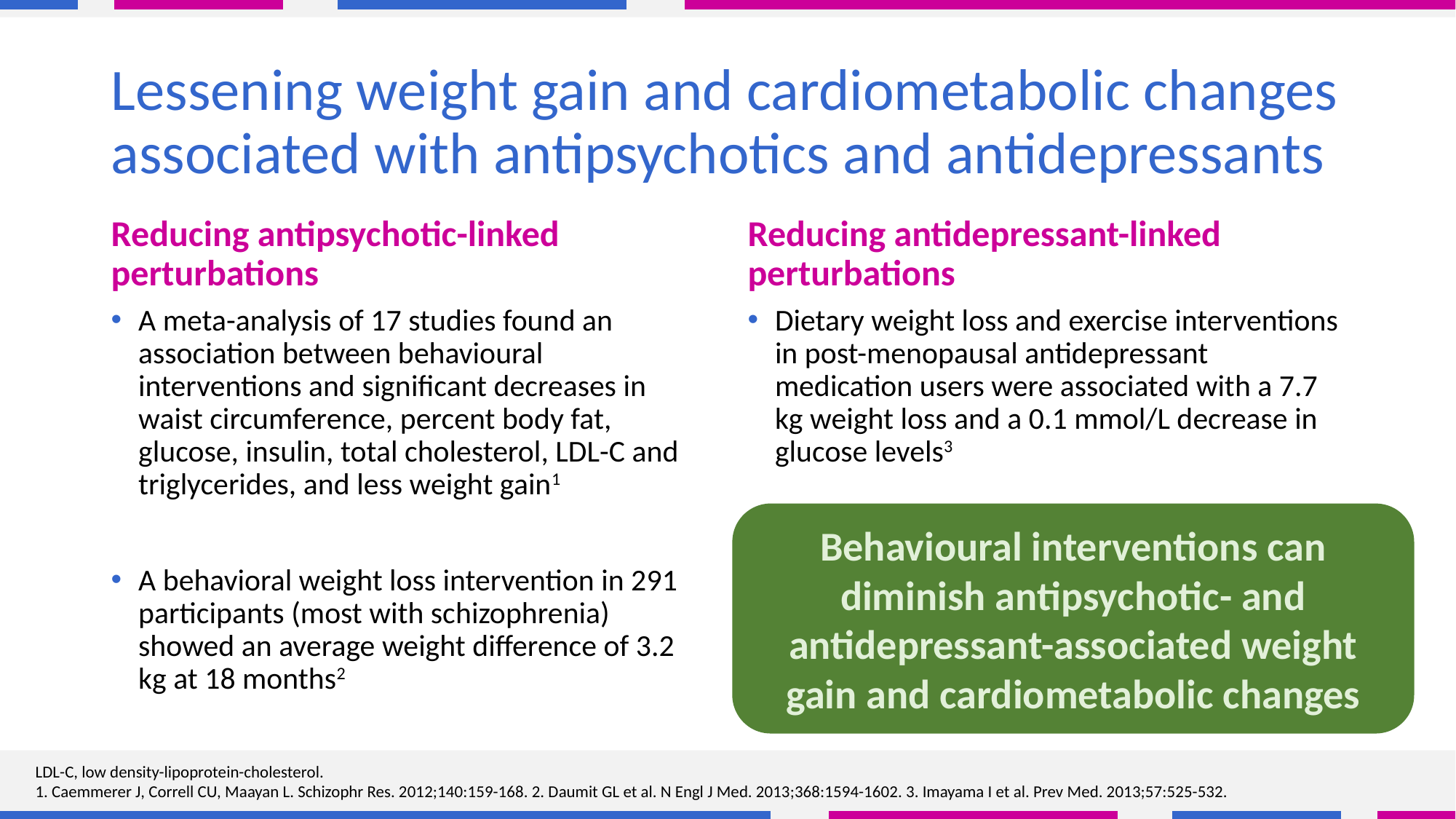

# Lessening weight gain and cardiometabolic changes associated with antipsychotics and antidepressants
Reducing antipsychotic-linked perturbations
Reducing antidepressant-linked perturbations
A meta-analysis of 17 studies found an association between behavioural interventions and significant decreases in waist circumference, percent body fat, glucose, insulin, total cholesterol, LDL-C and triglycerides, and less weight gain1

A behavioral weight loss intervention in 291 participants (most with schizophrenia) showed an average weight difference of 3.2 kg at 18 months2
Dietary weight loss and exercise interventions in post-menopausal antidepressant medication users were associated with a 7.7 kg weight loss and a 0.1 mmol/L decrease in glucose levels3
Behavioural interventions can diminish antipsychotic- and antidepressant-associated weight gain and cardiometabolic changes
LDL-C, low density-lipoprotein-cholesterol.
1. Caemmerer J, Correll CU, Maayan L. Schizophr Res. 2012;140:159-168. 2. Daumit GL et al. N Engl J Med. 2013;368:1594-1602. 3. Imayama I et al. Prev Med. 2013;57:525-532.